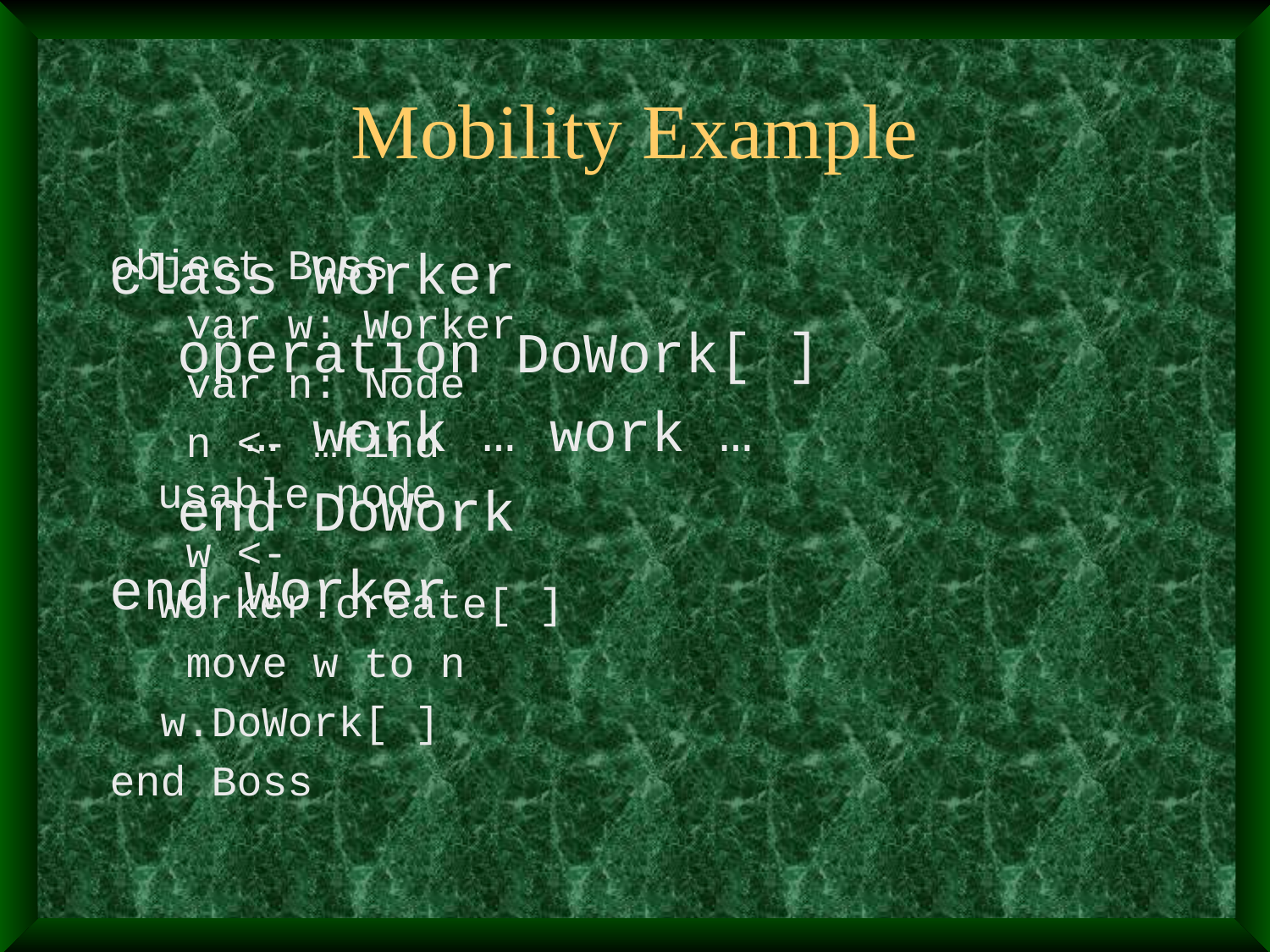

# Mobility Example
object Boss
   var w: Worker
   var n: Node
   n <- …find usable node
   w <- Worker.create[ ]
   move w to n
  w.DoWork[ ]
end Boss
class Worker
  operation DoWork[ ]
    … work … work …
  end DoWork
end Worker